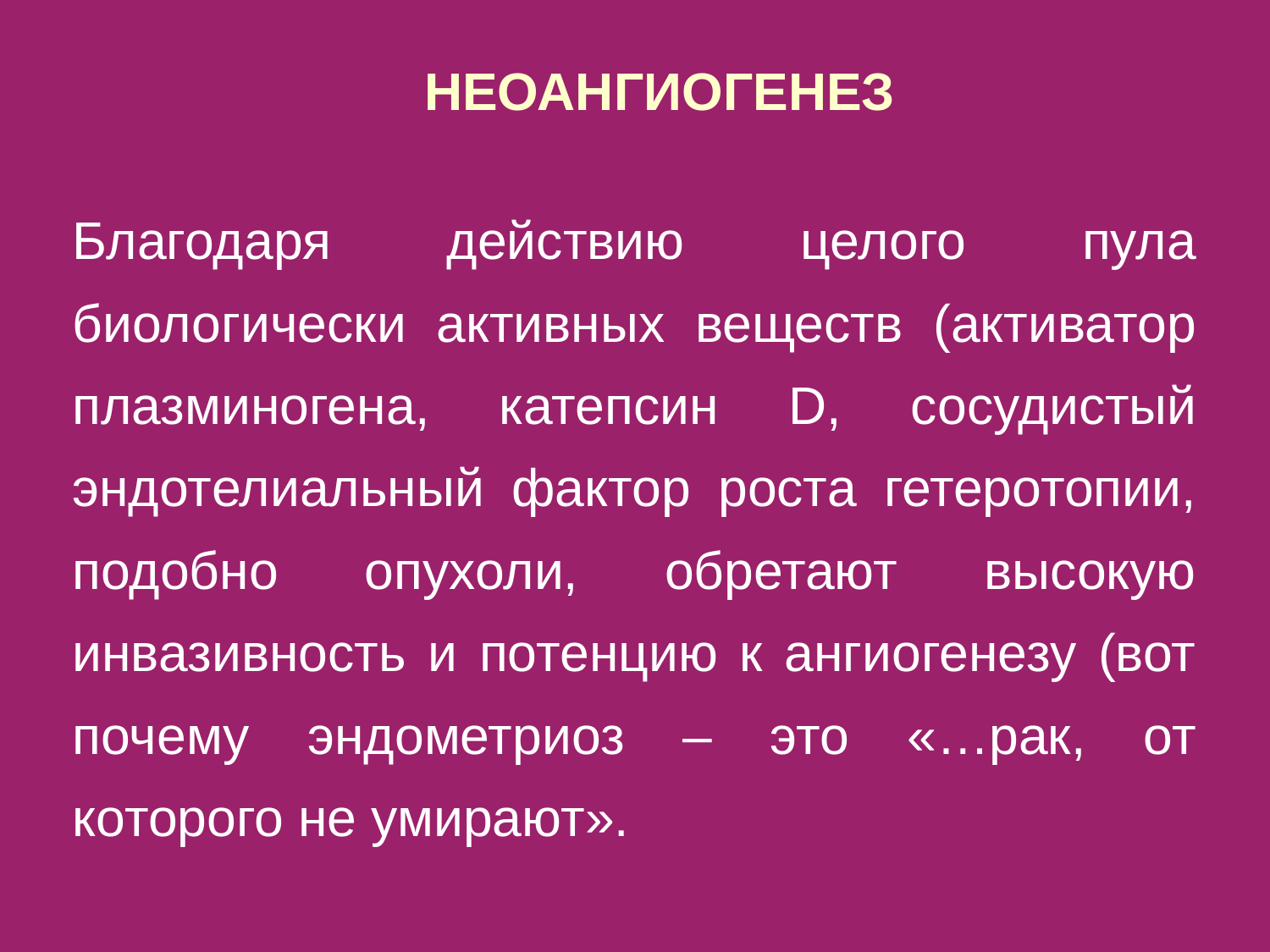

НЕОАНГИОГЕНЕЗ
Благодаря действию целого пула биологически активных веществ (активатор плазминогена, катепсин D, сосудистый эндотелиальный фактор роста гетеротопии, подобно опухоли, обретают высокую инвазивность и потенцию к ангиогенезу (вот почему эндометриоз – это «…рак, от которого не умирают».